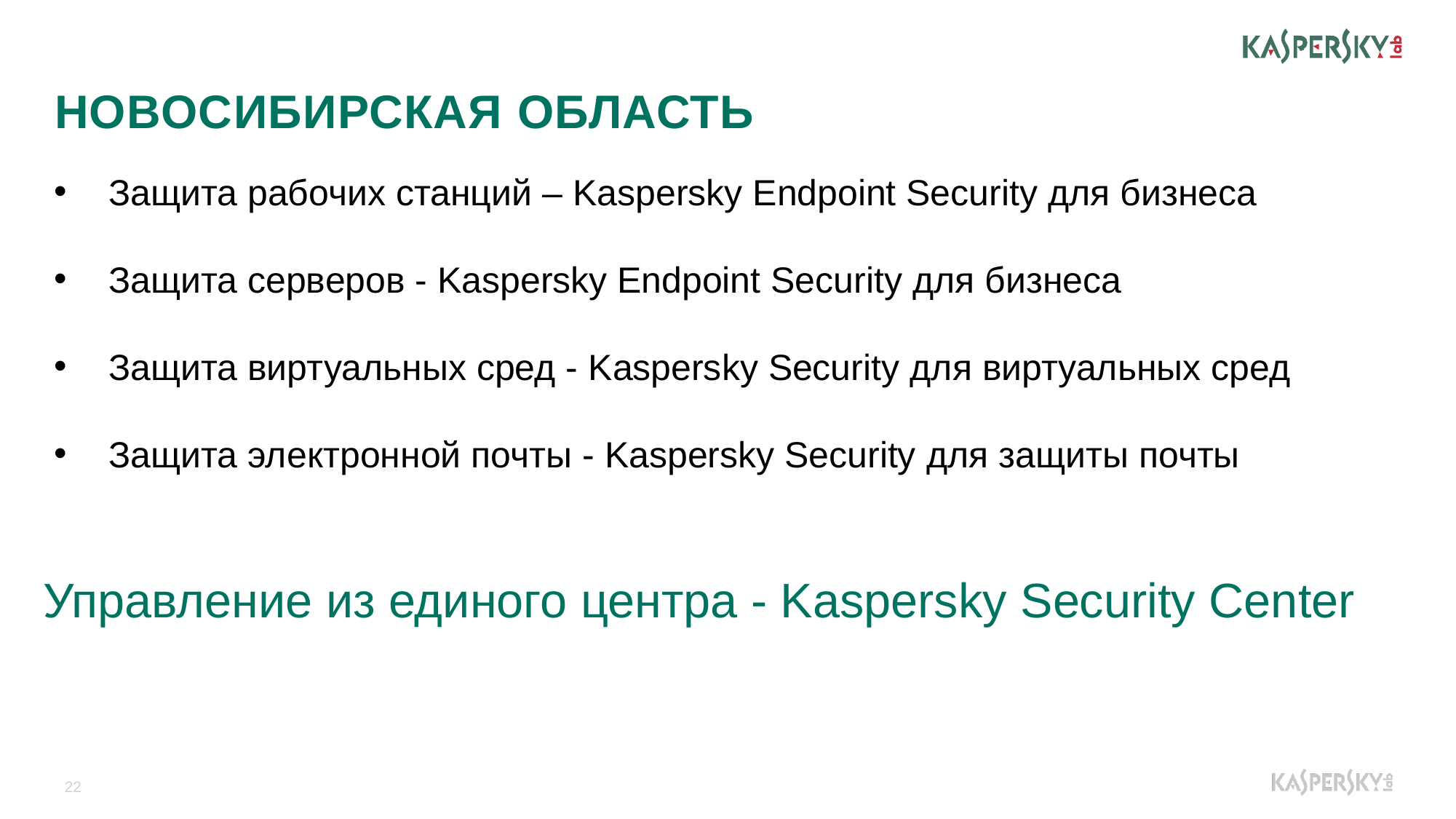

НОВОСИБИРСКАЯ ОБЛАСТЬ
Защита рабочих станций – Kaspersky Endpoint Security для бизнеса

Защита серверов - Kaspersky Endpoint Security для бизнеса

Защита виртуальных сред - Kaspersky Security для виртуальных сред

Защита электронной почты - Kaspersky Security для защиты почты
Управление из единого центра - Kaspersky Security Center